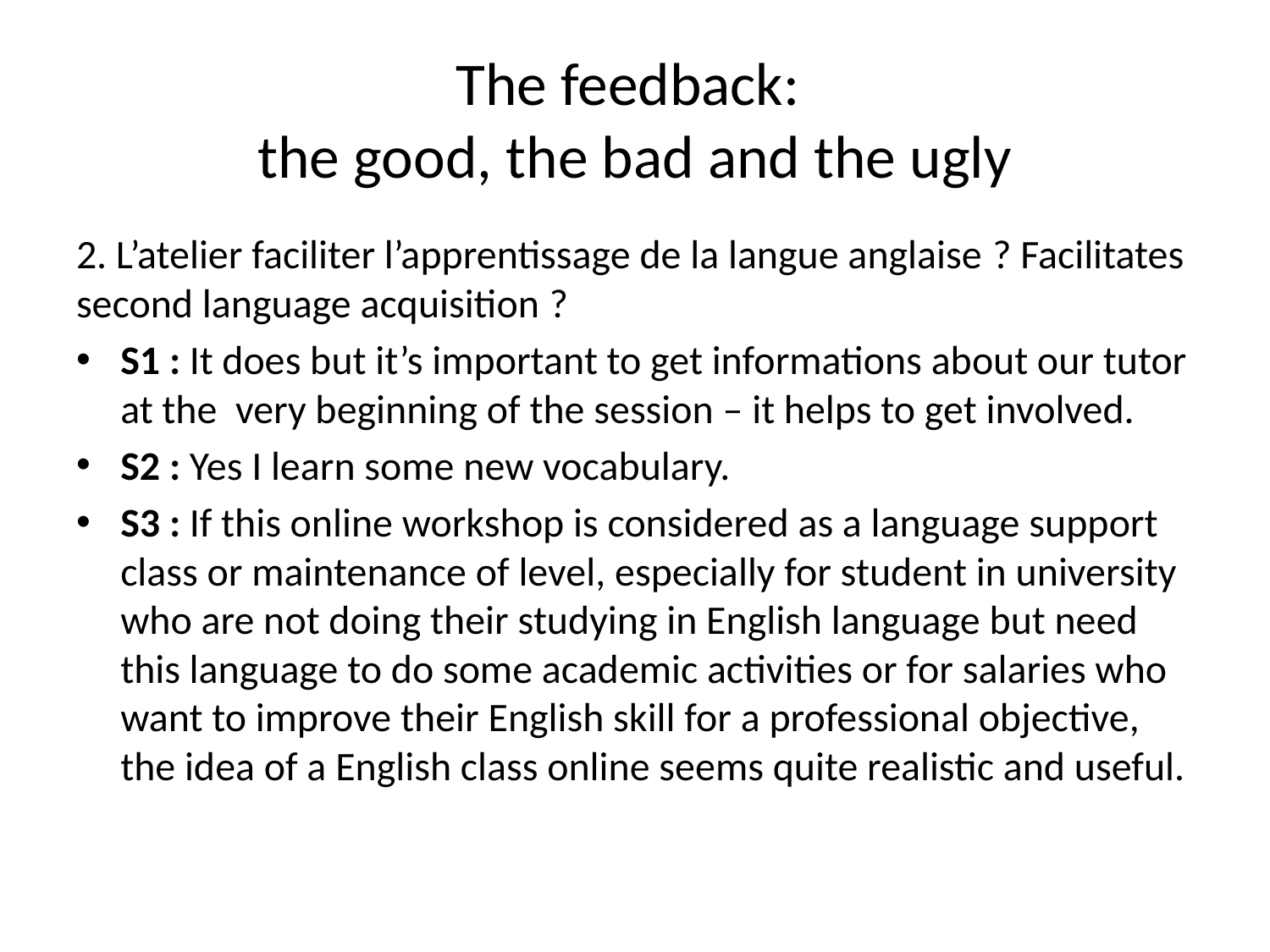

# The feedback: the good, the bad and the ugly
2. L’atelier faciliter l’apprentissage de la langue anglaise ? Facilitates second language acquisition ?
S1 : It does but it’s important to get informations about our tutor at the  very beginning of the session – it helps to get involved.
S2 : Yes I learn some new vocabulary.
S3 : If this online workshop is considered as a language support class or maintenance of level, especially for student in university who are not doing their studying in English language but need this language to do some academic activities or for salaries who want to improve their English skill for a professional objective, the idea of a English class online seems quite realistic and useful.